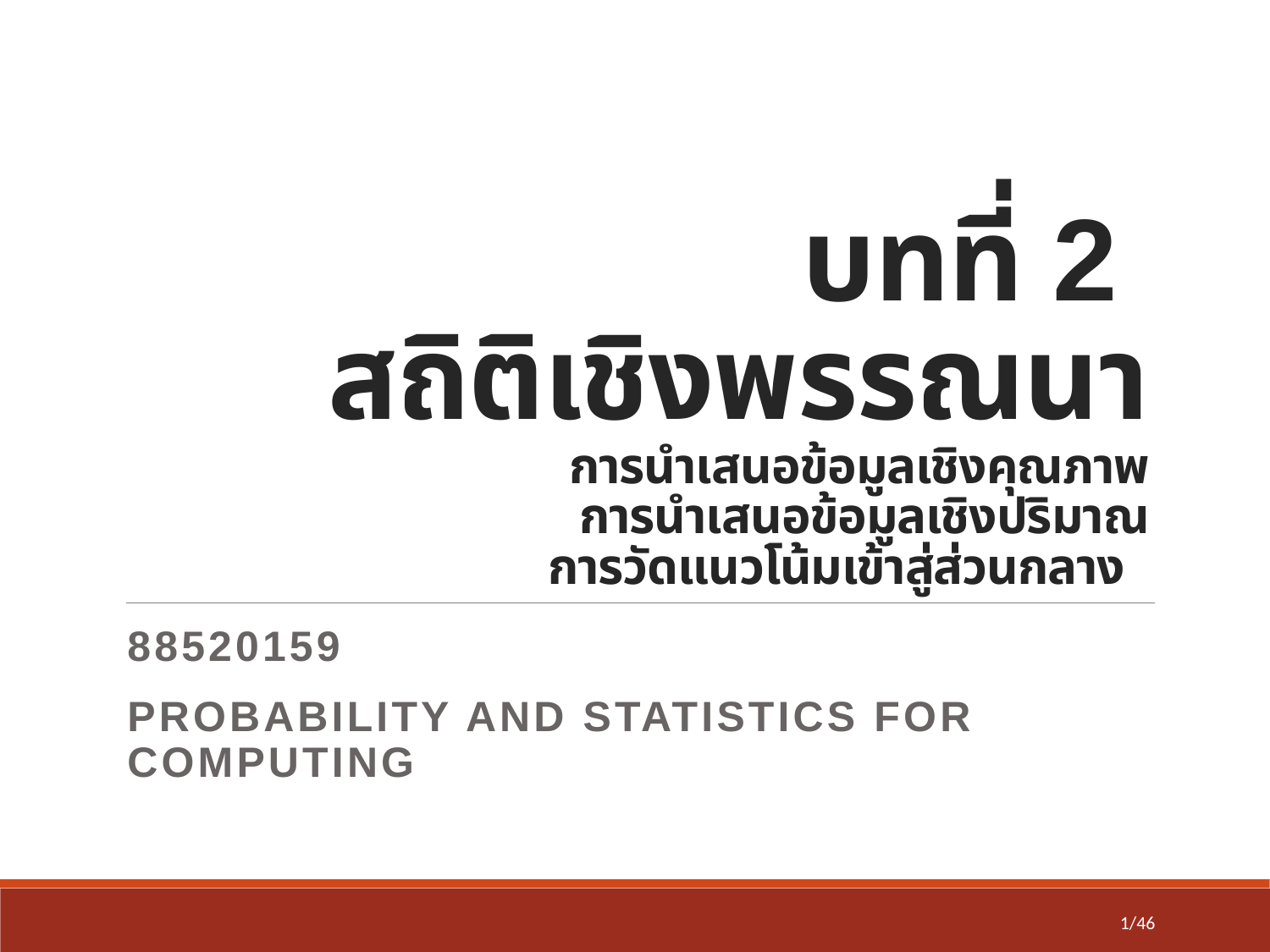

# บทที่ 2 สถิติเชิงพรรณนา การนำเสนอข้อมูลเชิงคุณภาพ การนำเสนอข้อมูลเชิงปริมาณ การวัดแนวโน้มเข้าสู่ส่วนกลาง
88520159
Probability and Statistics for Computing
1/46